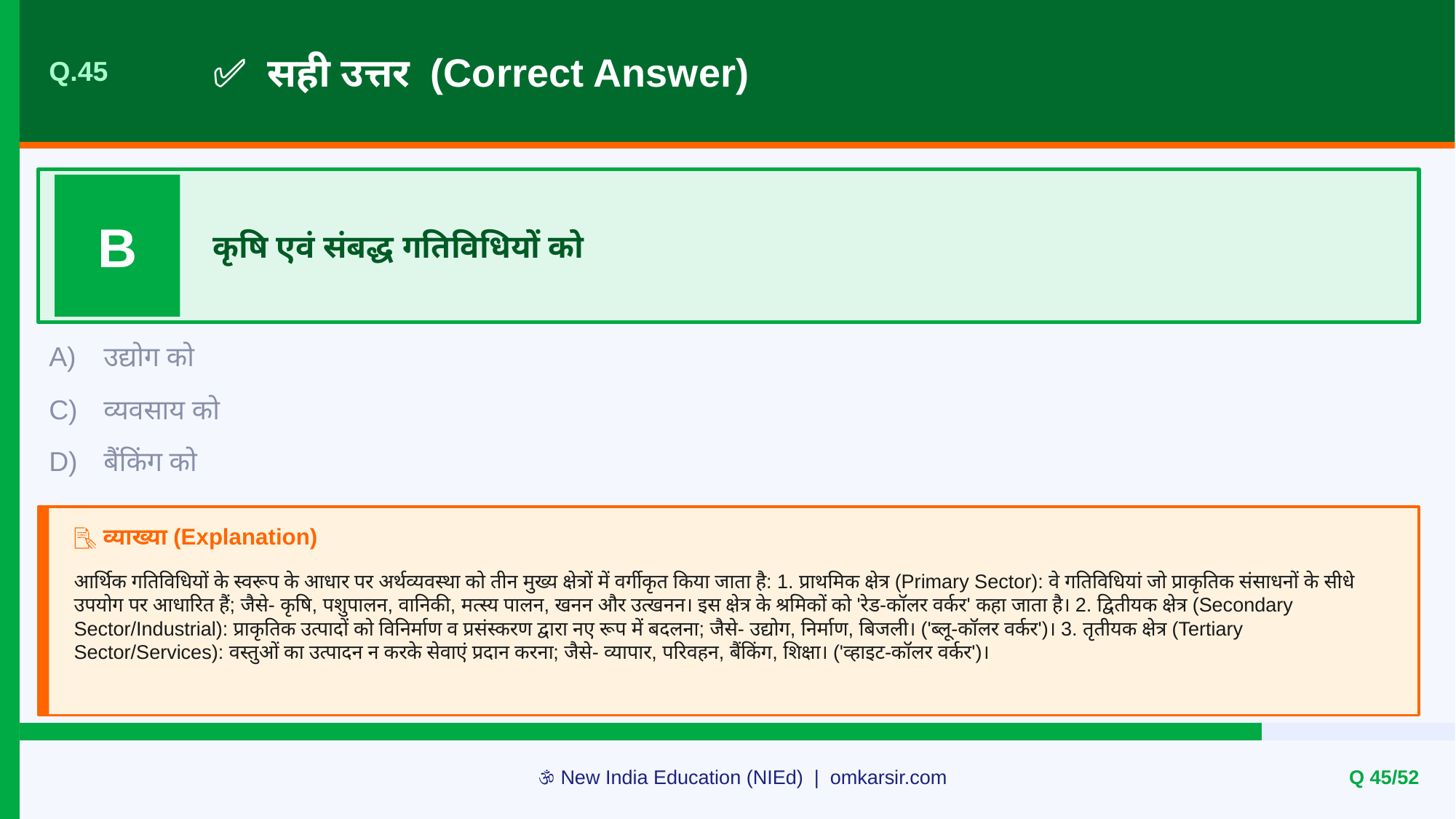

✅  सही उत्तर  (Correct Answer)
Q.45

B
कृषि एवं संबद्ध गतिविधियों को
A)
उद्योग को
C)
व्यवसाय को
D)
बैंकिंग को

📝 व्याख्या (Explanation)
आर्थिक गतिविधियों के स्वरूप के आधार पर अर्थव्यवस्था को तीन मुख्य क्षेत्रों में वर्गीकृत किया जाता है: 1. प्राथमिक क्षेत्र (Primary Sector): वे गतिविधियां जो प्राकृतिक संसाधनों के सीधे उपयोग पर आधारित हैं; जैसे- कृषि, पशुपालन, वानिकी, मत्स्य पालन, खनन और उत्खनन। इस क्षेत्र के श्रमिकों को 'रेड-कॉलर वर्कर' कहा जाता है। 2. द्वितीयक क्षेत्र (Secondary Sector/Industrial): प्राकृतिक उत्पादों को विनिर्माण व प्रसंस्करण द्वारा नए रूप में बदलना; जैसे- उद्योग, निर्माण, बिजली। ('ब्लू-कॉलर वर्कर')। 3. तृतीयक क्षेत्र (Tertiary Sector/Services): वस्तुओं का उत्पादन न करके सेवाएं प्रदान करना; जैसे- व्यापार, परिवहन, बैंकिंग, शिक्षा। ('व्हाइट-कॉलर वर्कर')।

🕉️ New India Education (NIEd)  |  omkarsir.com
Q 45/52